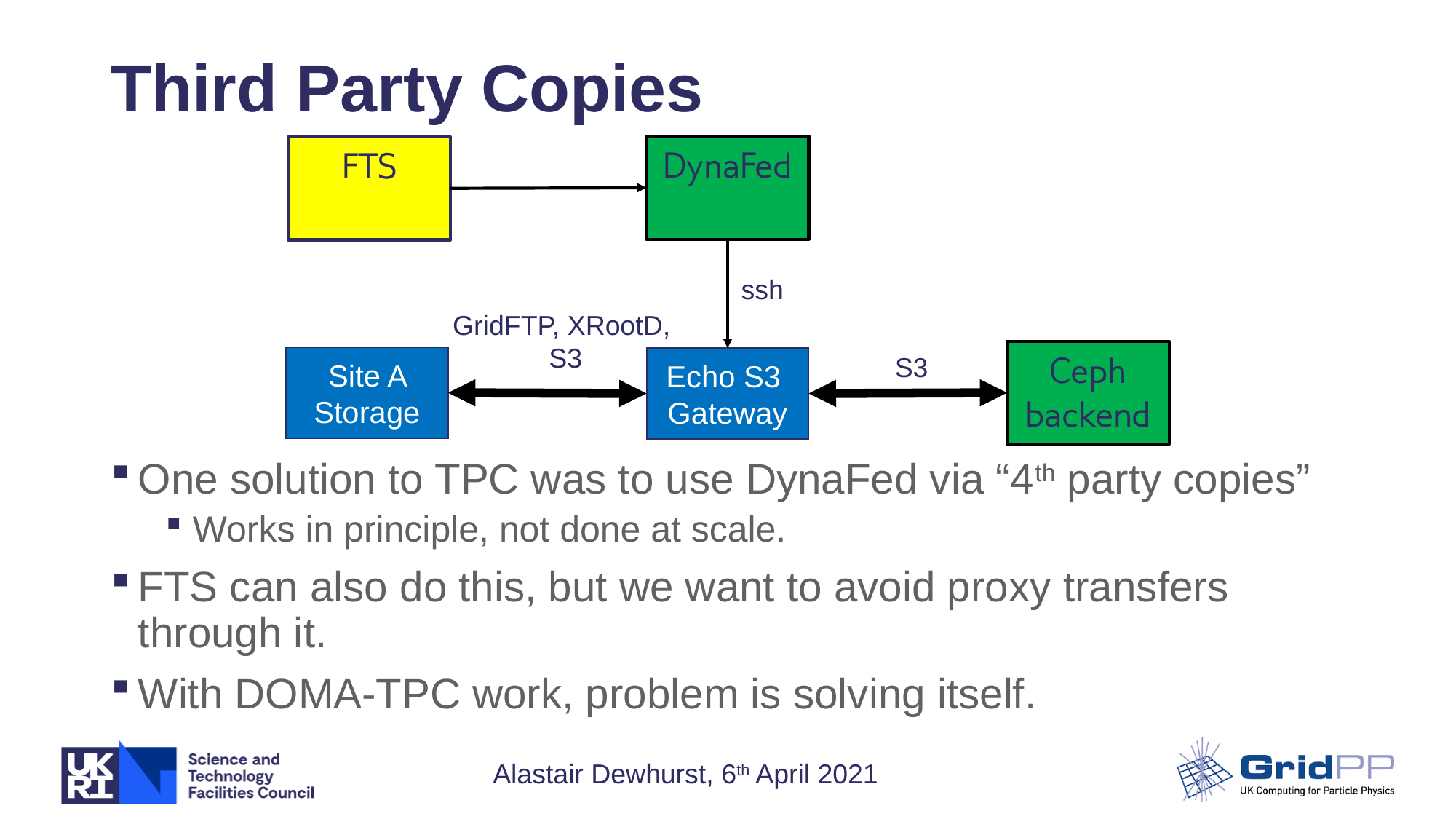

# Third Party Copies
DynaFed

FTS

ssh
GridFTP, XRootD,
S3
Ceph backend

S3
Site A Storage
Echo S3
Gateway
One solution to TPC was to use DynaFed via “4th party copies”
Works in principle, not done at scale.
FTS can also do this, but we want to avoid proxy transfers through it.
With DOMA-TPC work, problem is solving itself.
Alastair Dewhurst, 6th April 2021